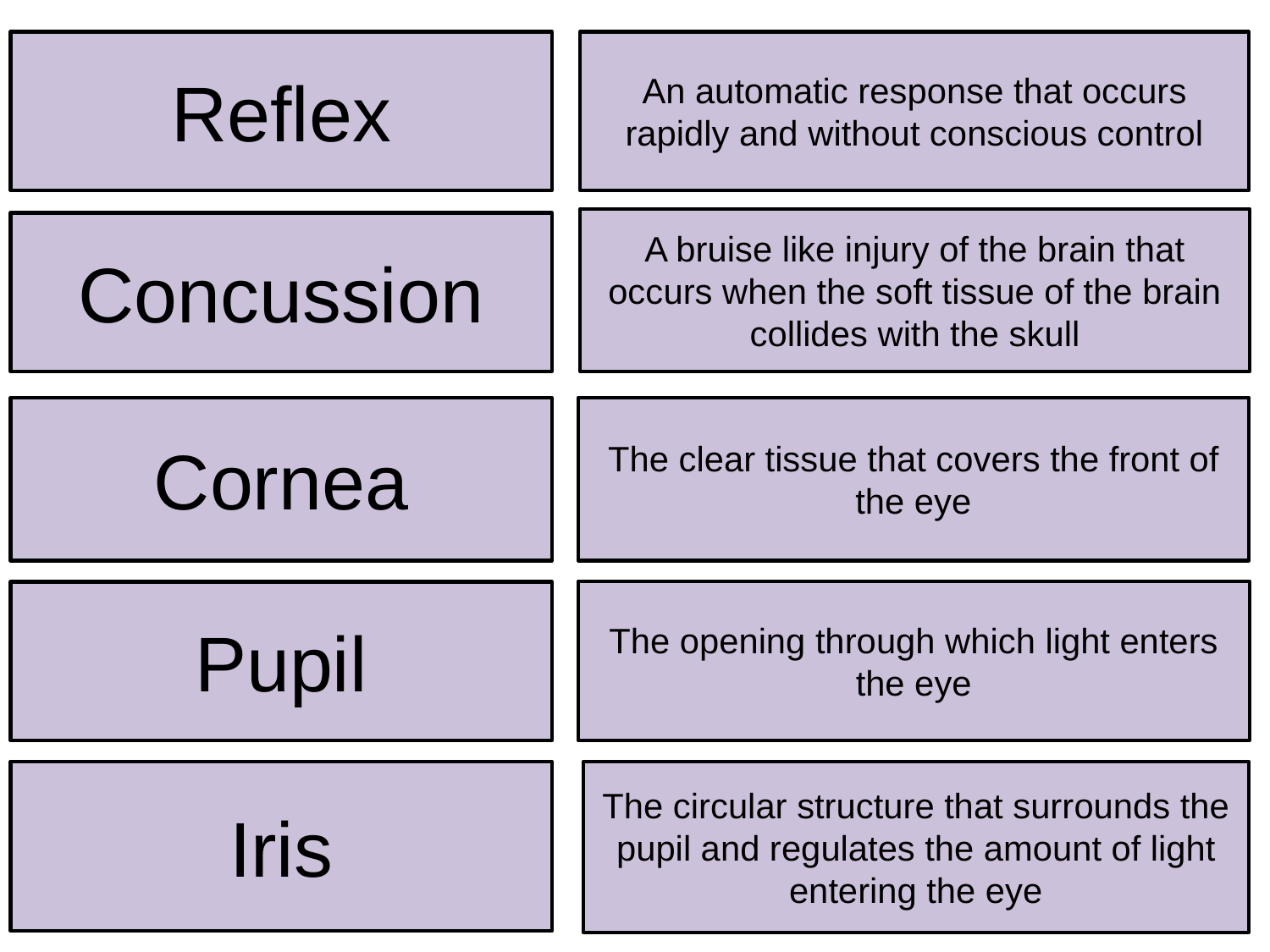

Reflex
An automatic response that occurs rapidly and without conscious control
A bruise like injury of the brain that occurs when the soft tissue of the brain collides with the skull
Concussion
Cornea
The clear tissue that covers the front of the eye
The opening through which light enters the eye
Pupil
Iris
The circular structure that surrounds the pupil and regulates the amount of light entering the eye